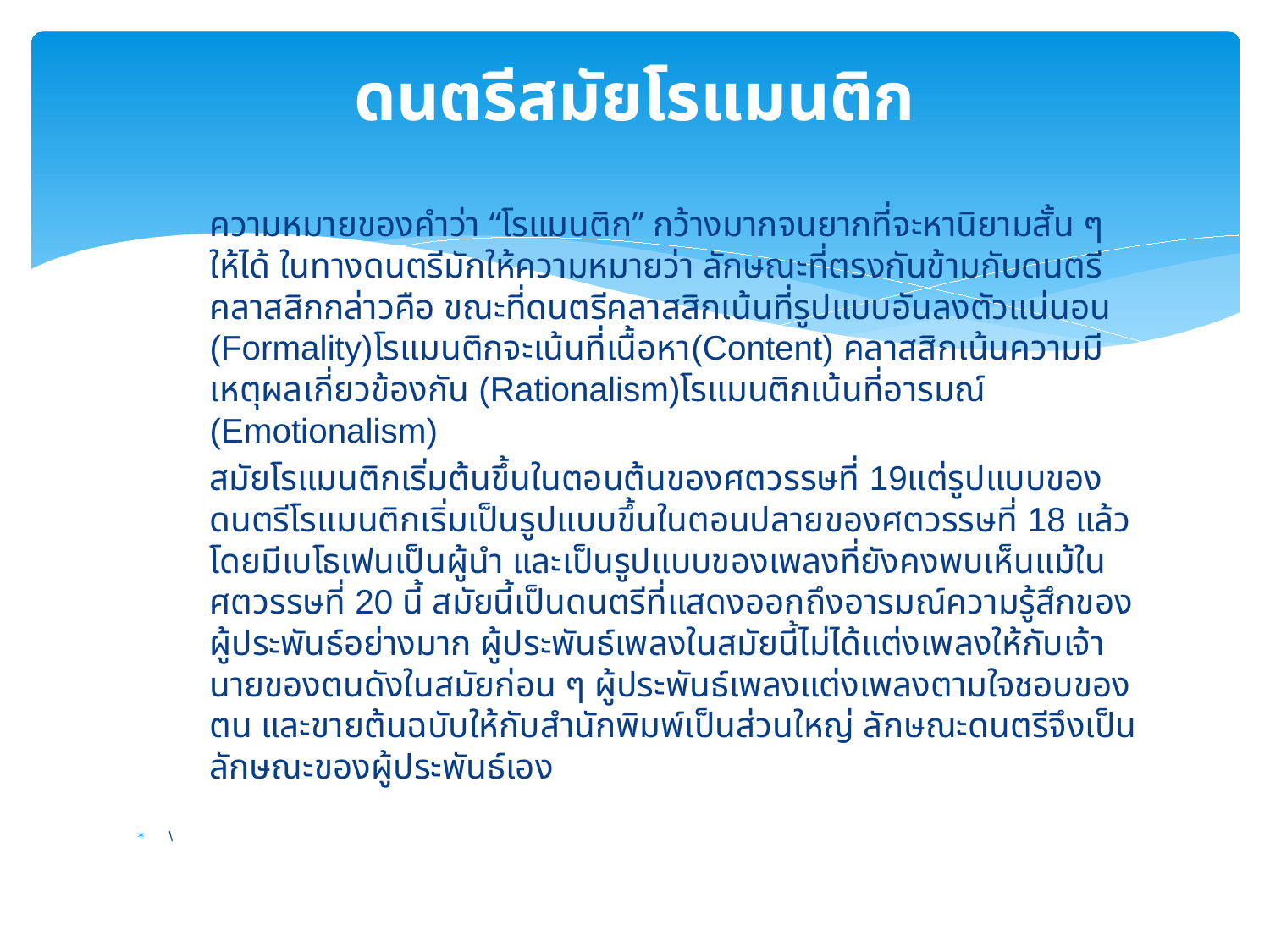

# ดนตรีสมัยโรแมนติก
	ความหมายของคำว่า “โรแมนติก” กว้างมากจนยากที่จะหานิยามสั้น ๆ ให้ได้ ในทางดนตรีมักให้ความหมายว่า ลักษณะที่ตรงกันข้ามกับดนตรีคลาสสิกกล่าวคือ ขณะที่ดนตรีคลาสสิกเน้นที่รูปแบบอันลงตัวแน่นอน (Formality)โรแมนติกจะเน้นที่เนื้อหา(Content) คลาสสิกเน้นความมีเหตุผลเกี่ยวข้องกัน (Rationalism)โรแมนติกเน้นที่อารมณ์ (Emotionalism)
	สมัยโรแมนติกเริ่มต้นขึ้นในตอนต้นของศตวรรษที่ 19แต่รูปแบบของดนตรีโรแมนติกเริ่มเป็นรูปแบบขึ้นในตอนปลายของศตวรรษที่ 18 แล้วโดยมีเบโธเฟนเป็นผู้นำ และเป็นรูปแบบของเพลงที่ยังคงพบเห็นแม้ในศตวรรษที่ 20 นี้ สมัยนี้เป็นดนตรีที่แสดงออกถึงอารมณ์ความรู้สึกของ ผู้ประพันธ์อย่างมาก ผู้ประพันธ์เพลงในสมัยนี้ไม่ได้แต่งเพลงให้กับเจ้านายของตนดังในสมัยก่อน ๆ ผู้ประพันธ์เพลงแต่งเพลงตามใจชอบของตน และขายต้นฉบับให้กับสำนักพิมพ์เป็นส่วนใหญ่ ลักษณะดนตรีจึงเป็นลักษณะของผู้ประพันธ์เอง

\